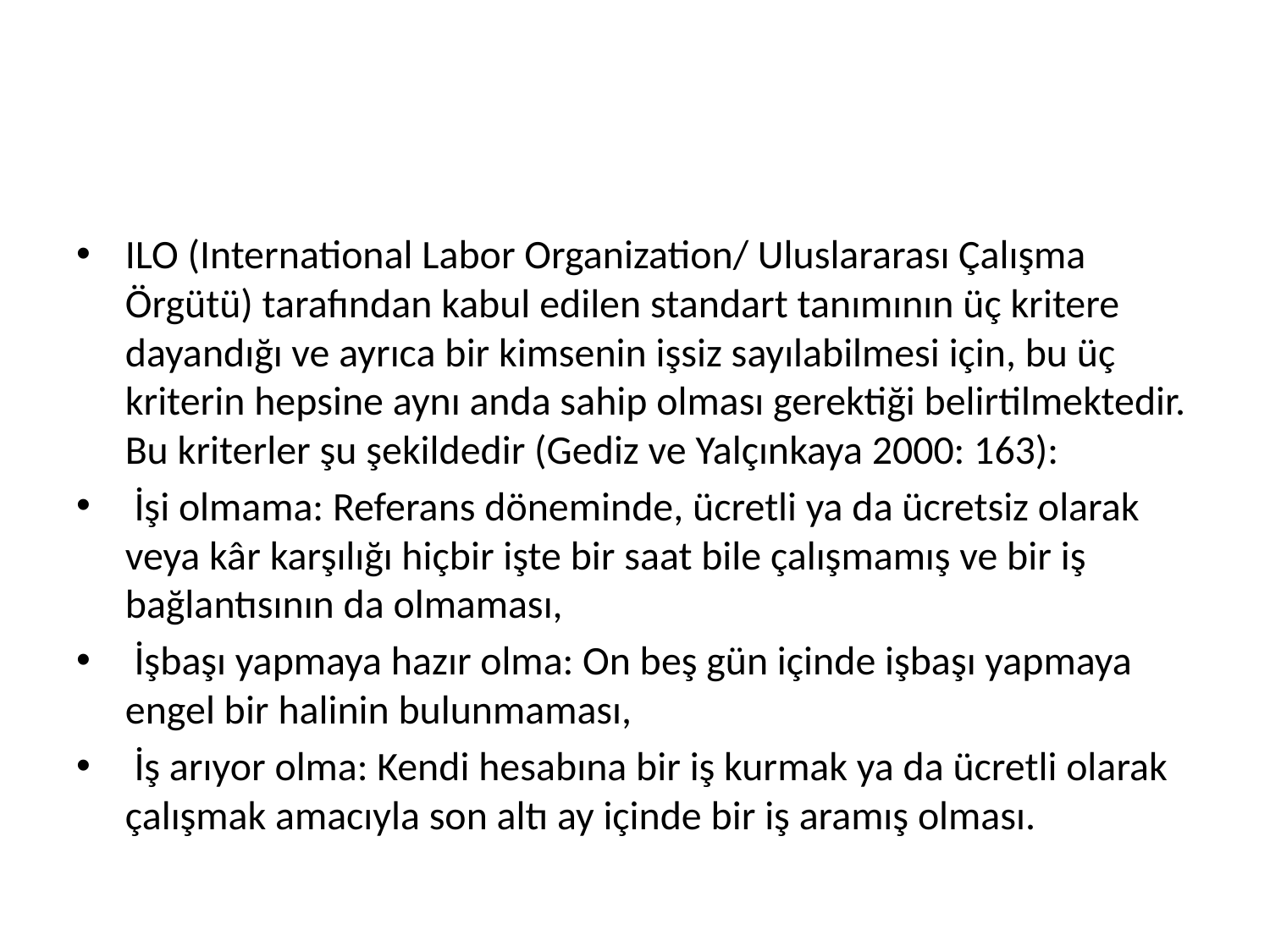

#
ILO (International Labor Organization/ Uluslararası Çalışma Örgütü) tarafından kabul edilen standart tanımının üç kritere dayandığı ve ayrıca bir kimsenin işsiz sayılabilmesi için, bu üç kriterin hepsine aynı anda sahip olması gerektiği belirtilmektedir. Bu kriterler şu şekildedir (Gediz ve Yalçınkaya 2000: 163):
 İşi olmama: Referans döneminde, ücretli ya da ücretsiz olarak veya kâr karşılığı hiçbir işte bir saat bile çalışmamış ve bir iş bağlantısının da olmaması,
 İşbaşı yapmaya hazır olma: On beş gün içinde işbaşı yapmaya engel bir halinin bulunmaması,
 İş arıyor olma: Kendi hesabına bir iş kurmak ya da ücretli olarak çalışmak amacıyla son altı ay içinde bir iş aramış olması.